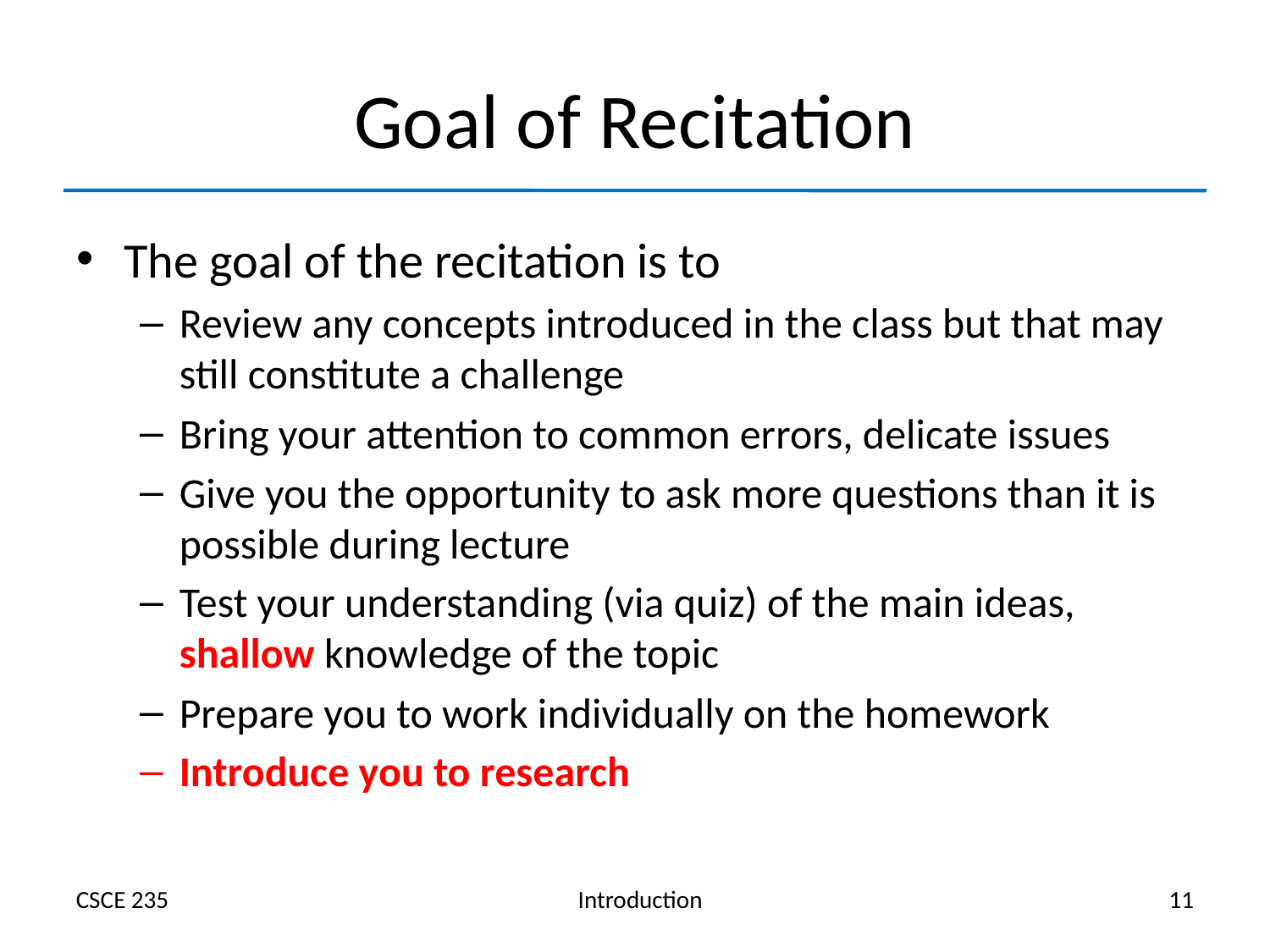

# Goal of Recitation
The goal of the recitation is to
Review any concepts introduced in the class but that may still constitute a challenge
Bring your attention to common errors, delicate issues
Give you the opportunity to ask more questions than it is possible during lecture
Test your understanding (via quiz) of the main ideas, shallow knowledge of the topic
Prepare you to work individually on the homework
Introduce you to research